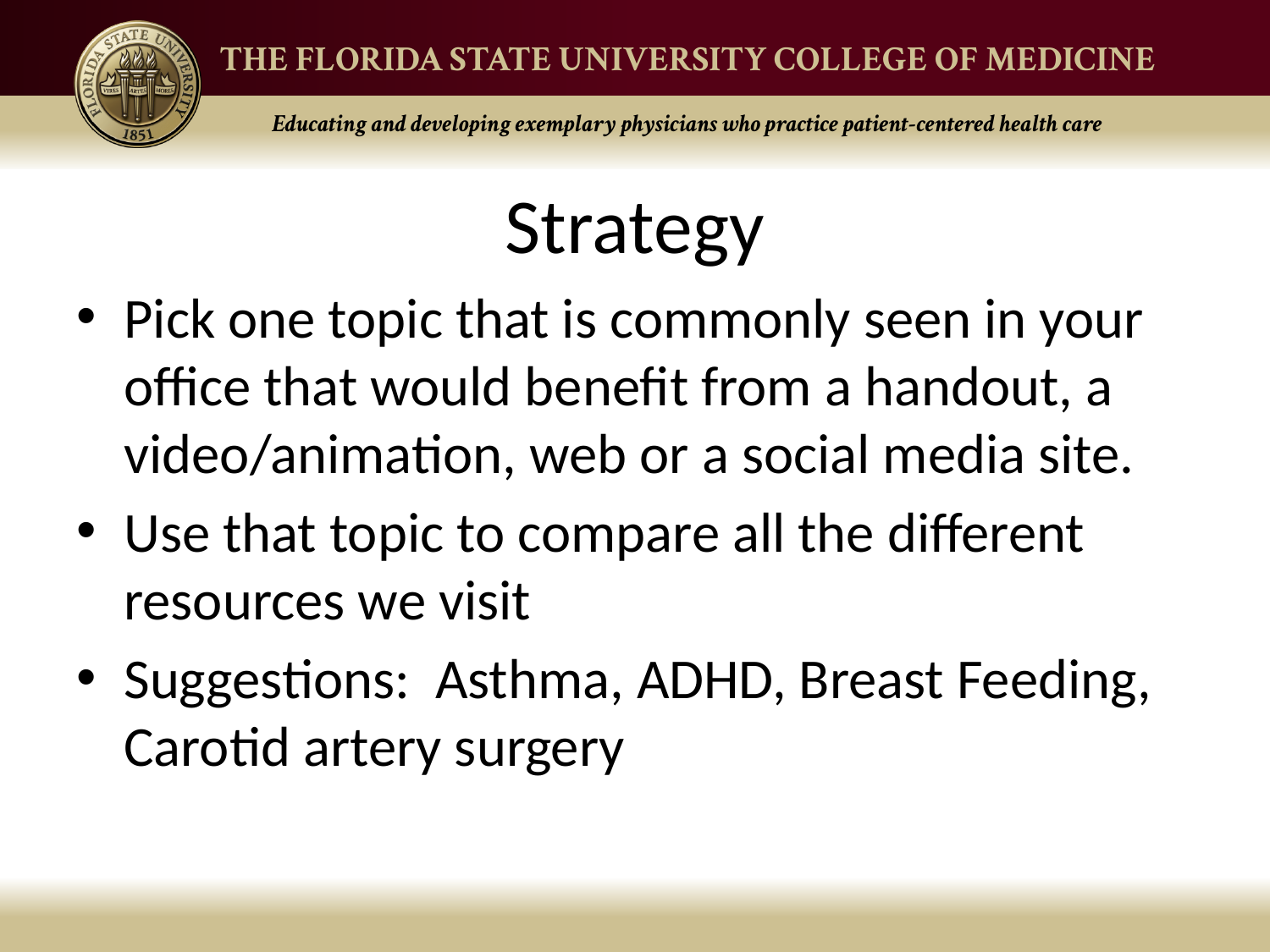

# Strategy
Pick one topic that is commonly seen in your office that would benefit from a handout, a video/animation, web or a social media site.
Use that topic to compare all the different resources we visit
Suggestions:  Asthma, ADHD, Breast Feeding, Carotid artery surgery